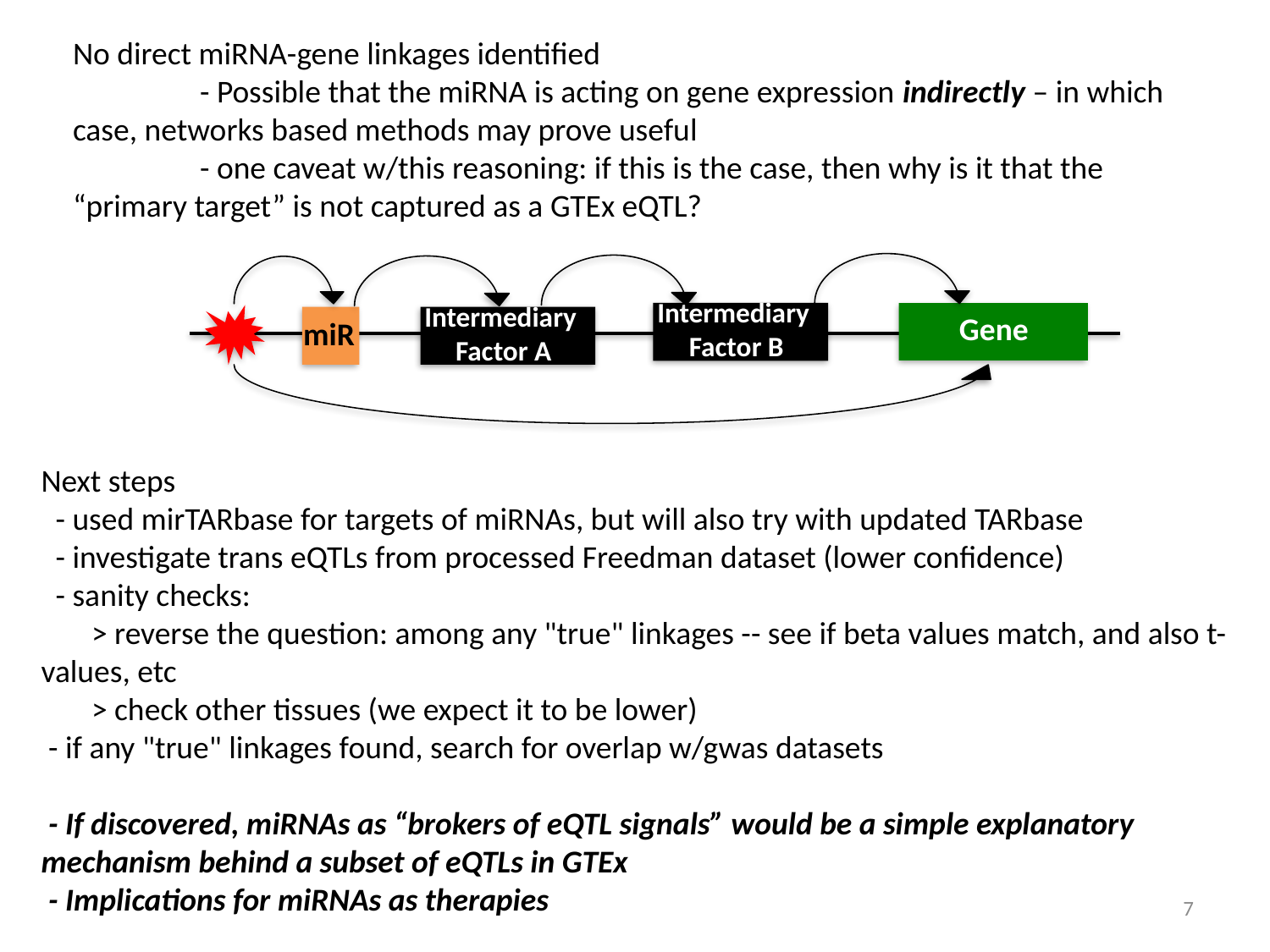

No direct miRNA-gene linkages identified
	- Possible that the miRNA is acting on gene expression indirectly – in which case, networks based methods may prove useful
	- one caveat w/this reasoning: if this is the case, then why is it that the “primary target” is not captured as a GTEx eQTL?

Intermediary
Factor B
Intermediary
Factor A

Gene

miR

Next steps
  - used mirTARbase for targets of miRNAs, but will also try with updated TARbase
  - investigate trans eQTLs from processed Freedman dataset (lower confidence)
  - sanity checks:
       > reverse the question: among any "true" linkages -- see if beta values match, and also t-values, etc
       > check other tissues (we expect it to be lower)
 - if any "true" linkages found, search for overlap w/gwas datasets

 - If discovered, miRNAs as “brokers of eQTL signals” would be a simple explanatory mechanism behind a subset of eQTLs in GTEx
 - Implications for miRNAs as therapies
7